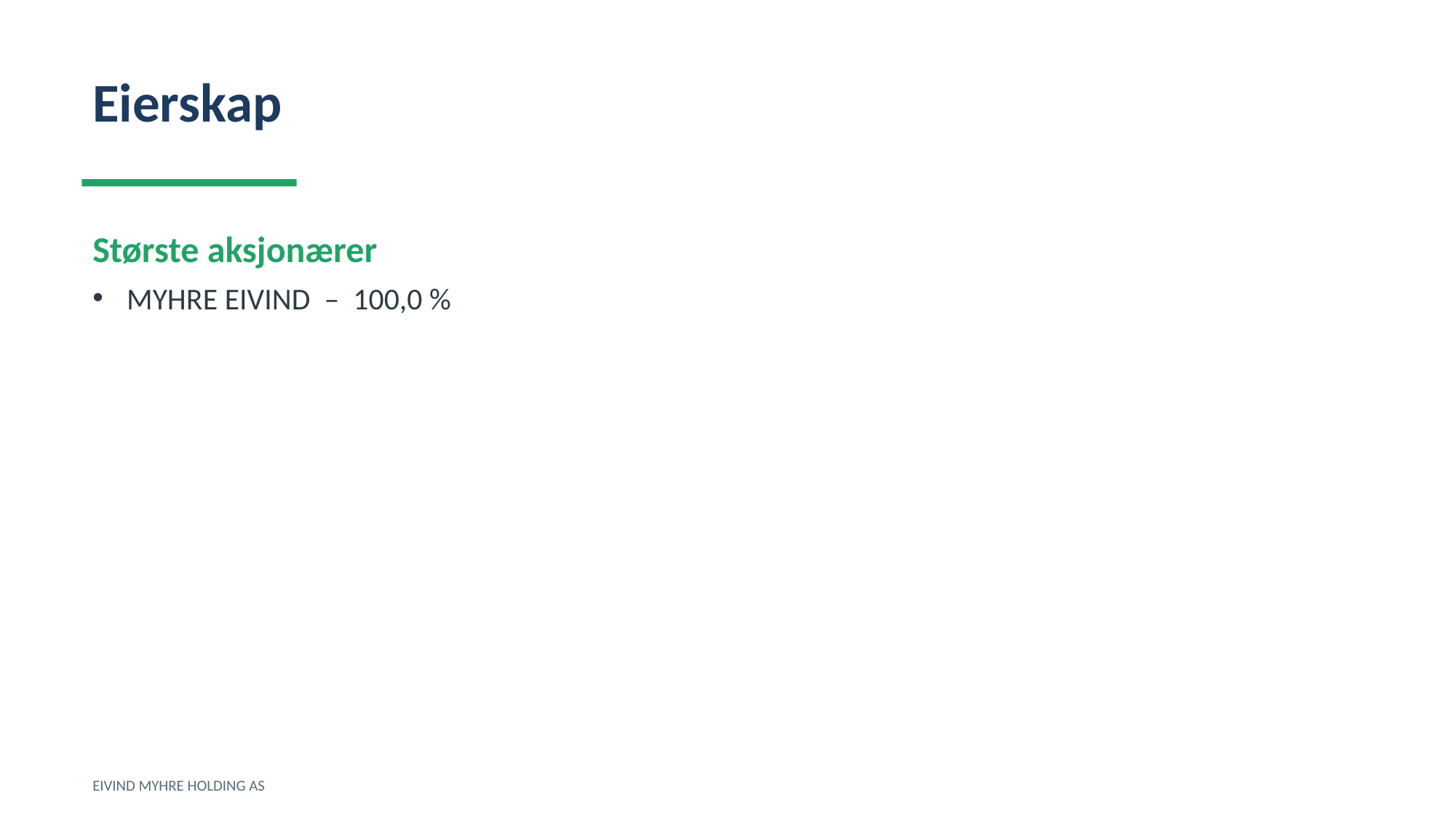

Eierskap

Største aksjonærer
MYHRE EIVIND  –  100,0 %
EIVIND MYHRE HOLDING AS